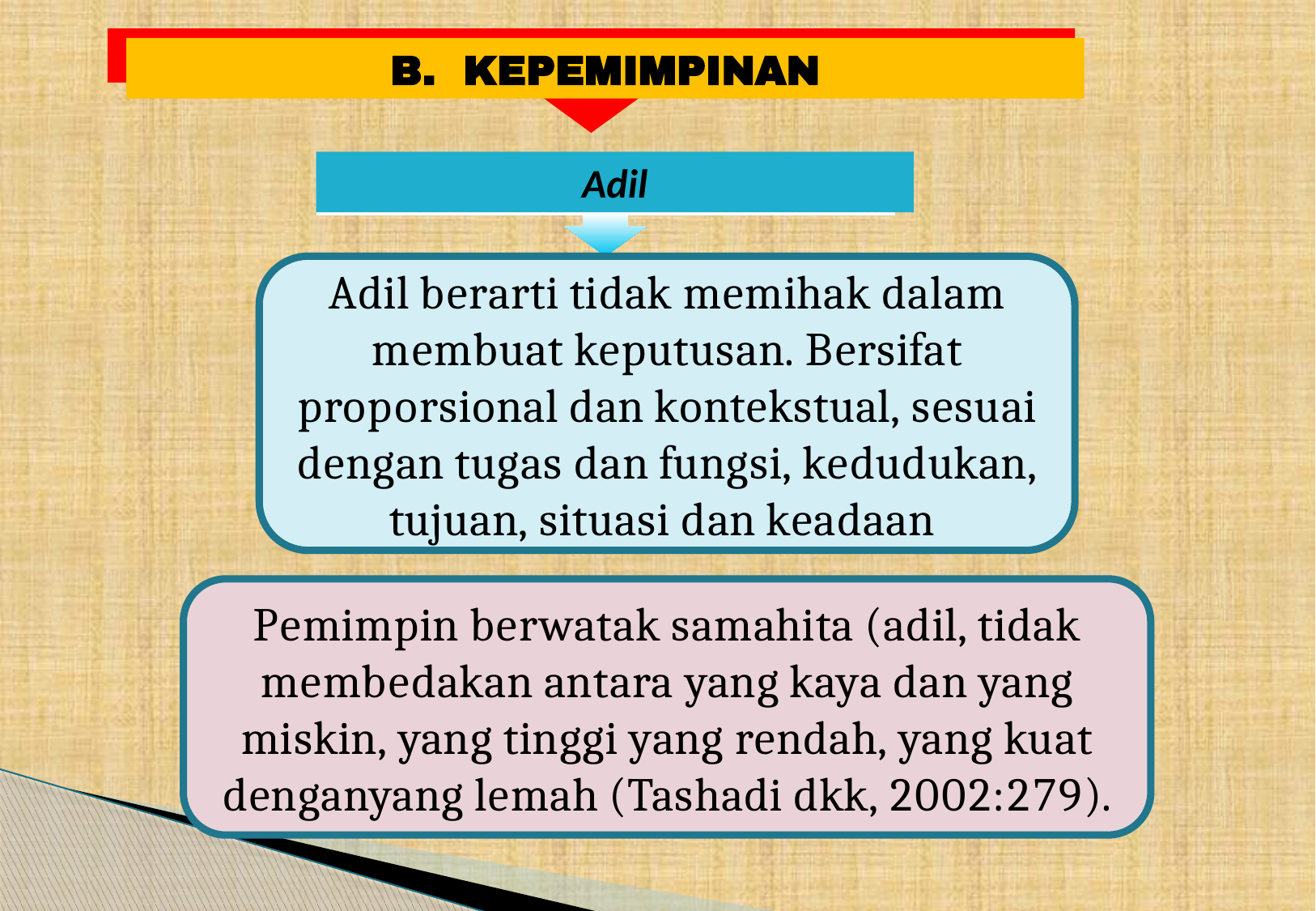

B.  KEPEMIMPINAN
Adil

Adil berarti tidak memihak dalam membuat keputusan. Bersifat proporsional dan kontekstual, sesuai dengan tugas dan fungsi, kedudukan, tujuan, situasi dan keadaan

Pemimpin berwatak samahita (adil, tidak membedakan antara yang kaya dan yang miskin, yang tinggi yang rendah, yang kuat denganyang lemah (Tashadi dkk, 2002:279).